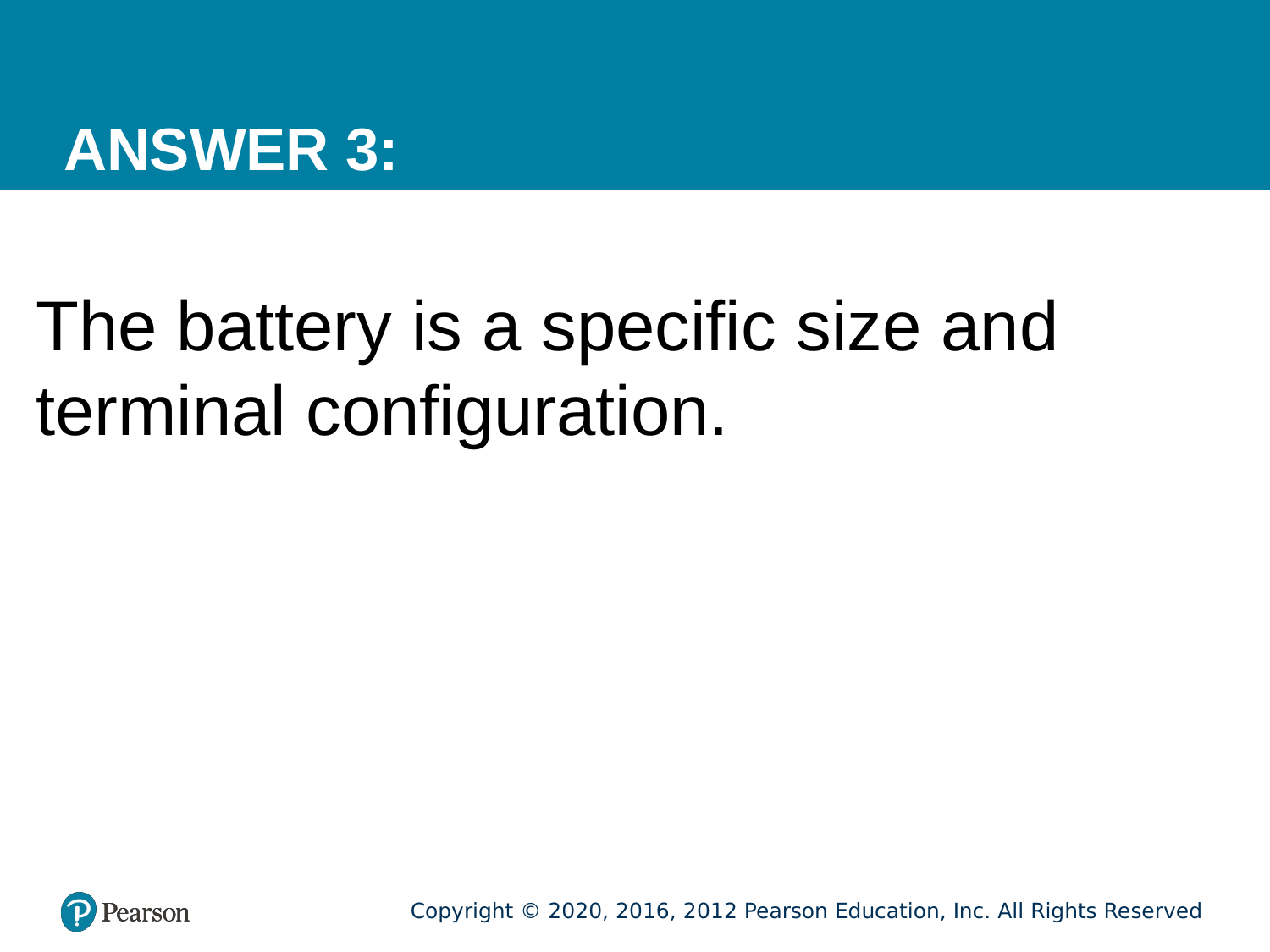

# ANSWER 3:
The battery is a specific size and terminal configuration.